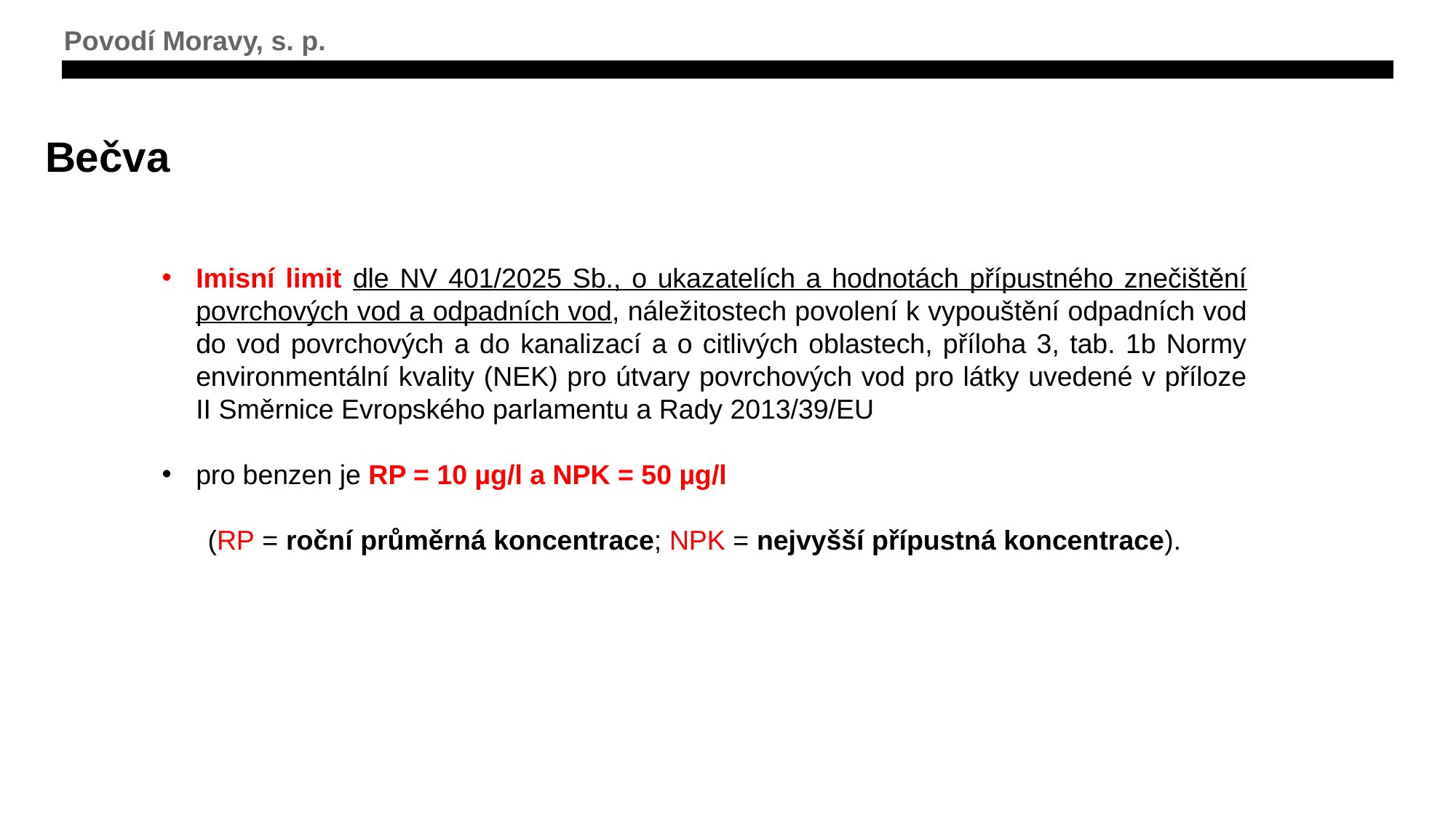

Povodí Moravy, s. p.
# Bečva
Imisní limit dle NV 401/2025 Sb., o ukazatelích a hodnotách přípustného znečištění povrchových vod a odpadních vod, náležitostech povolení k vypouštění odpadních vod do vod povrchových a do kanalizací a o citlivých oblastech, příloha 3, tab. 1b Normy environmentální kvality (NEK) pro útvary povrchových vod pro látky uvedené v příloze II Směrnice Evropského parlamentu a Rady 2013/39/EU

pro benzen je RP = 10 µg/l a NPK = 50 µg/l

      (RP = roční průměrná koncentrace; NPK = nejvyšší přípustná koncentrace).